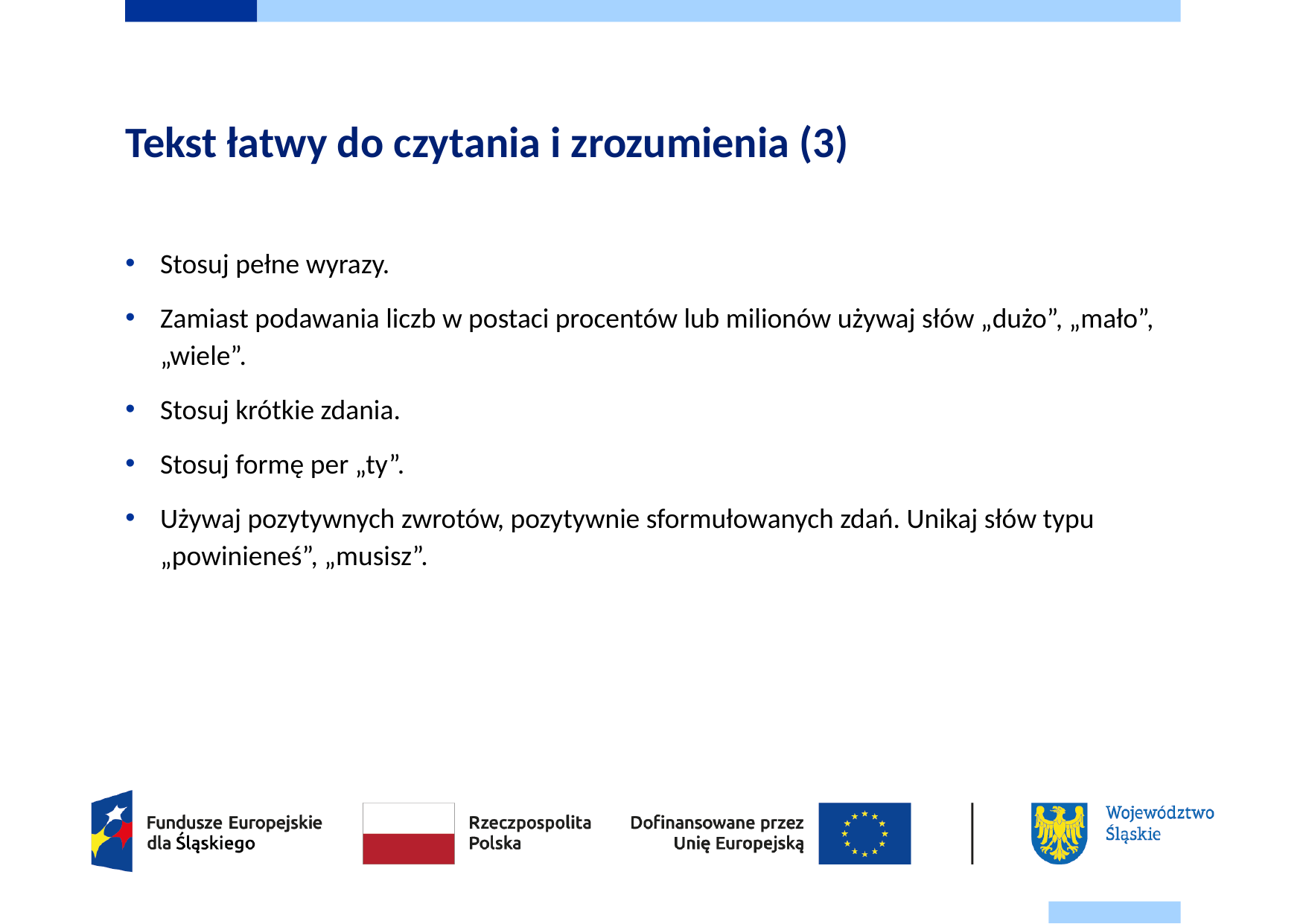

# Tekst łatwy do czytania i zrozumienia (3)
Stosuj pełne wyrazy.
Zamiast podawania liczb w postaci procentów lub milionów używaj słów „dużo”, „mało”, „wiele”.
Stosuj krótkie zdania.
Stosuj formę per „ty”.
Używaj pozytywnych zwrotów, pozytywnie sformułowanych zdań. Unikaj słów typu „powinieneś”, „musisz”.